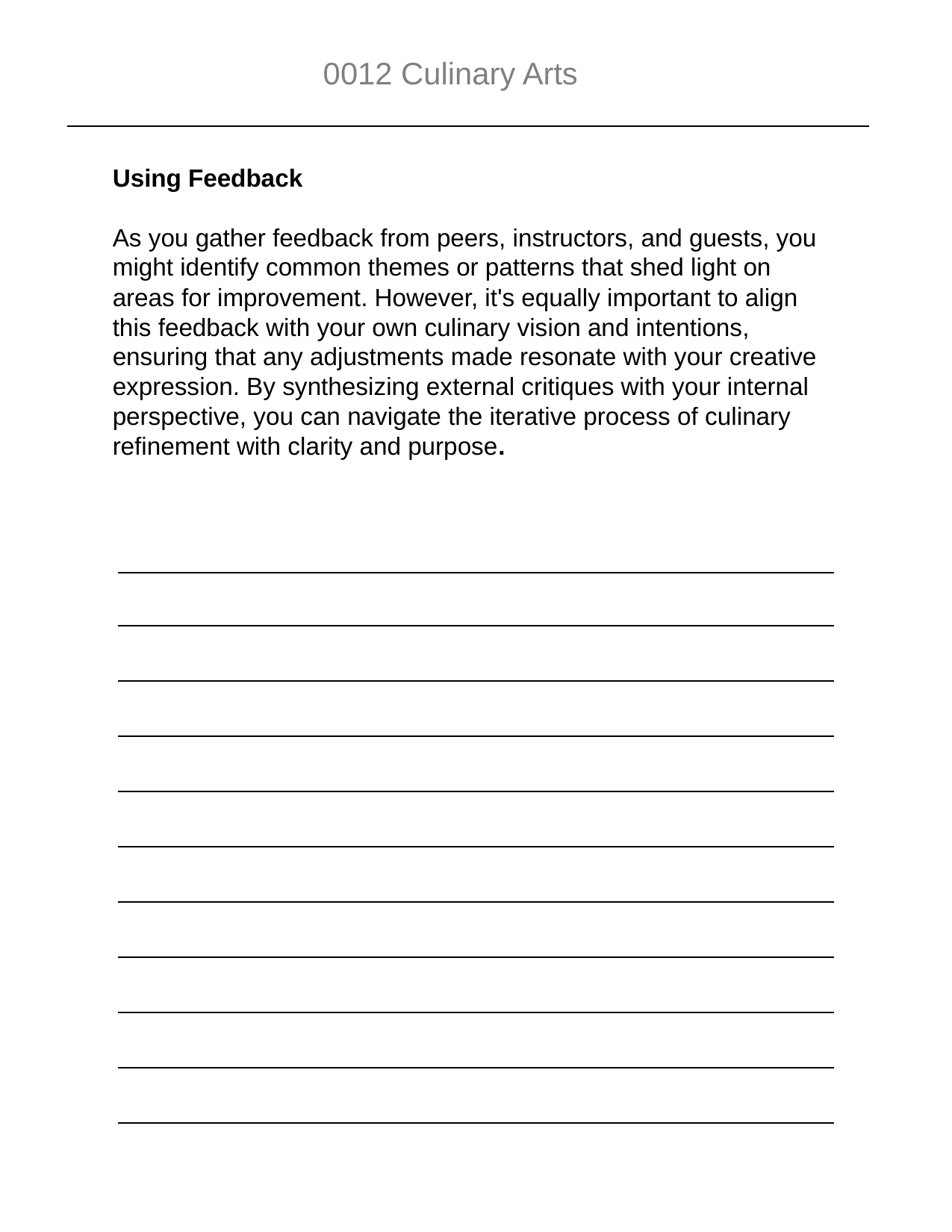

0012 Culinary Arts
Using Feedback

As you gather feedback from peers, instructors, and guests, you might identify common themes or patterns that shed light on areas for improvement. However, it's equally important to align this feedback with your own culinary vision and intentions, ensuring that any adjustments made resonate with your creative expression. By synthesizing external critiques with your internal perspective, you can navigate the iterative process of culinary refinement with clarity and purpose.
|  |
| --- |
|  |
|  |
|  |
|  |
|  |
|  |
|  |
|  |
|  |